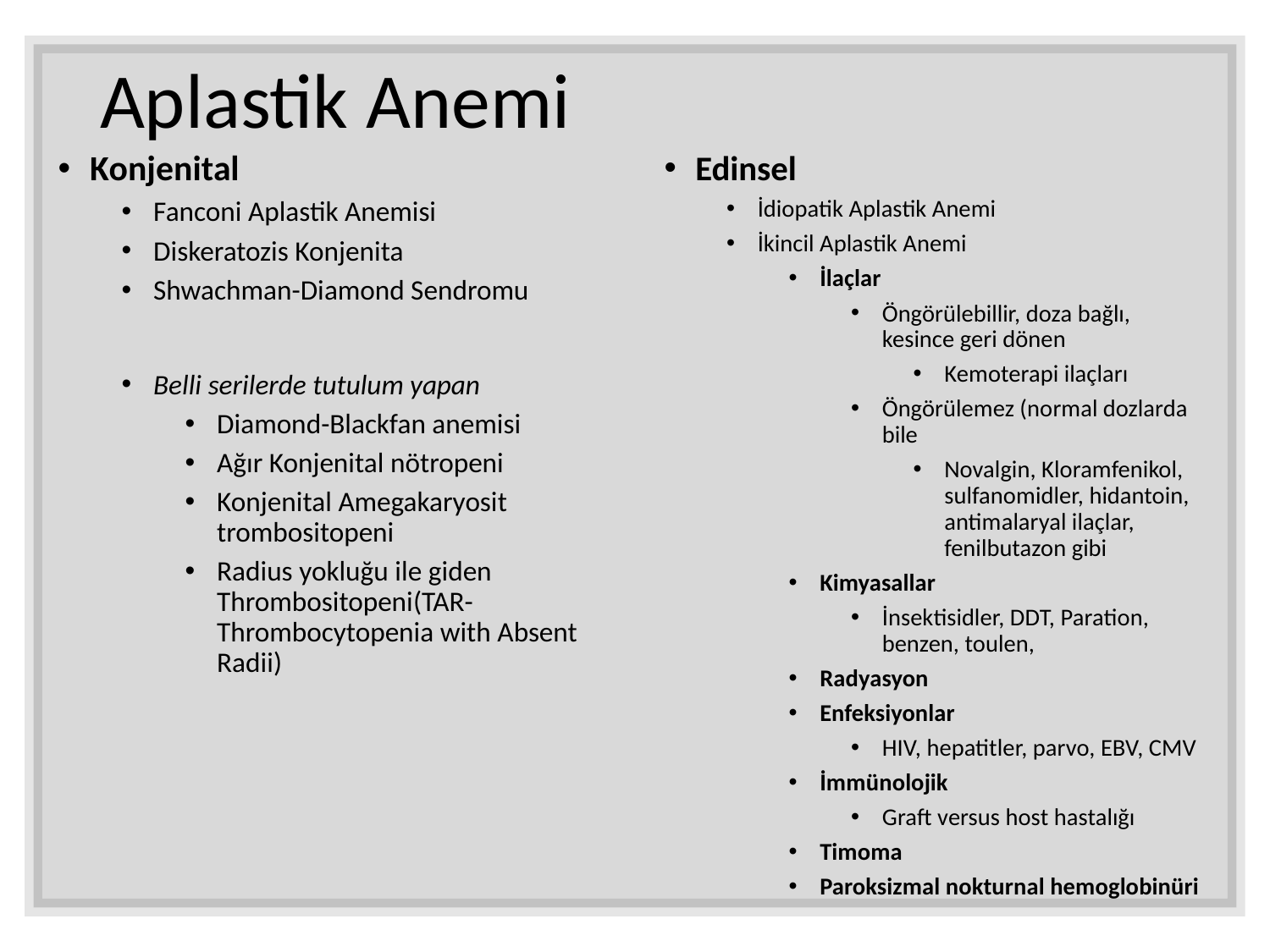

# Aplastik Anemi

Konjenital
Fanconi Aplastik Anemisi
Diskeratozis Konjenita
Shwachman-Diamond Sendromu

Belli serilerde tutulum yapan
Diamond-Blackfan anemisi
Ağır Konjenital nötropeni
Konjenital Amegakaryosit trombositopeni
Radius yokluğu ile giden Thrombositopeni(TAR- Thrombocytopenia with Absent Radii)

Edinsel
İdiopatik Aplastik Anemi
İkincil Aplastik Anemi
İlaçlar
Öngörülebillir, doza bağlı, kesince geri dönen
Kemoterapi ilaçları
Öngörülemez (normal dozlarda bile
Novalgin, Kloramfenikol, sulfanomidler, hidantoin, antimalaryal ilaçlar, fenilbutazon gibi
Kimyasallar
İnsektisidler, DDT, Paration, benzen, toulen,
Radyasyon
Enfeksiyonlar
HIV, hepatitler, parvo, EBV, CMV
İmmünolojik
Graft versus host hastalığı
Timoma
Paroksizmal nokturnal hemoglobinüri